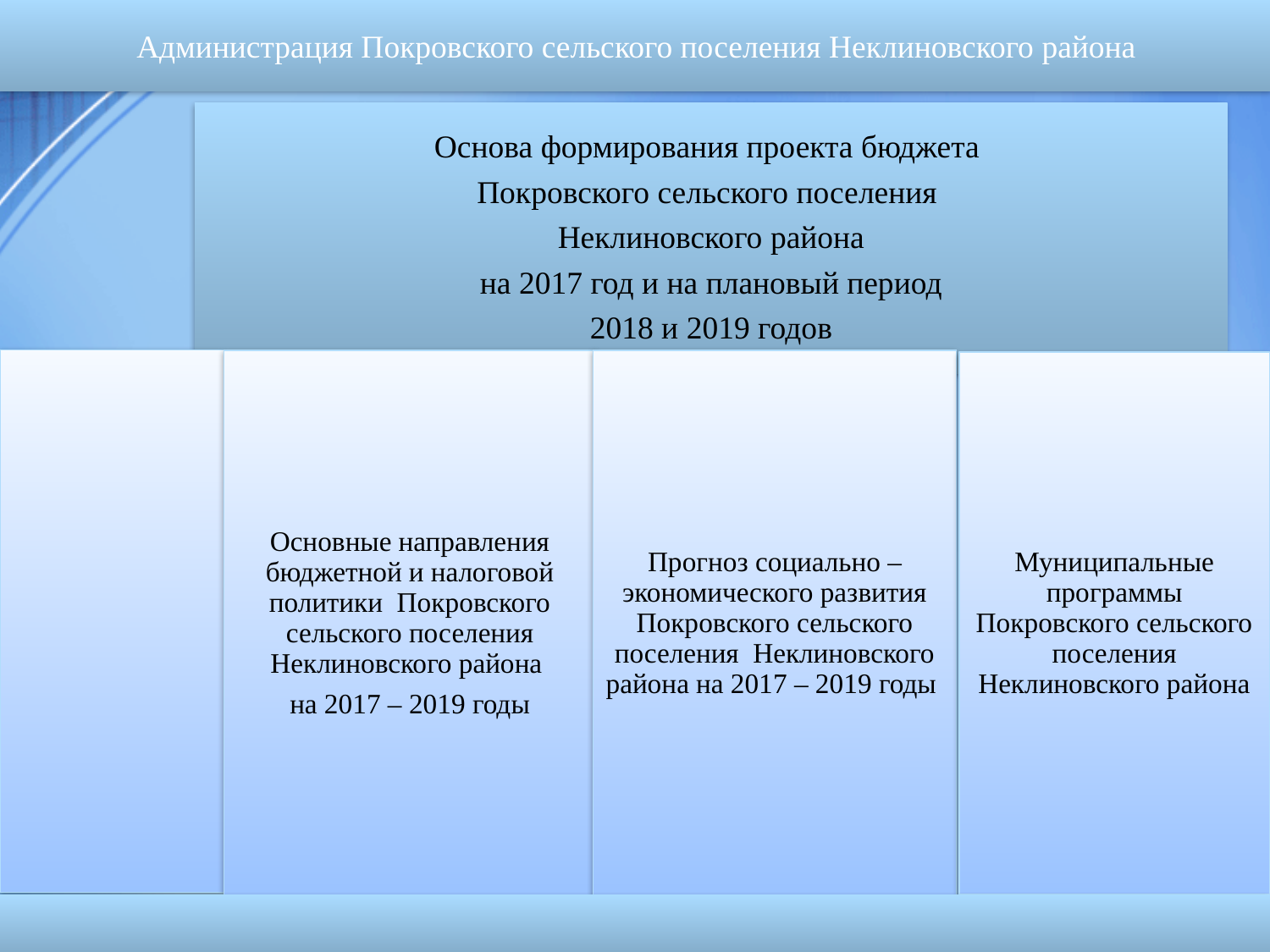

Администрация Покровского сельского поселения Неклиновского района
Основа формирования проекта бюджета
Покровского сельского поселения
Неклиновского района
 на 2017 год и на плановый период
2018 и 2019 годов

Основные направления бюджетной и налоговой политики  Покровского сельского поселения Неклиновского района
на 2017 – 2019 годы
Прогноз социально – экономического развития Покровского сельского поселения  Неклиновского района на 2017 – 2019 годы
Муниципальные программы Покровского сельского поселения Неклиновского района